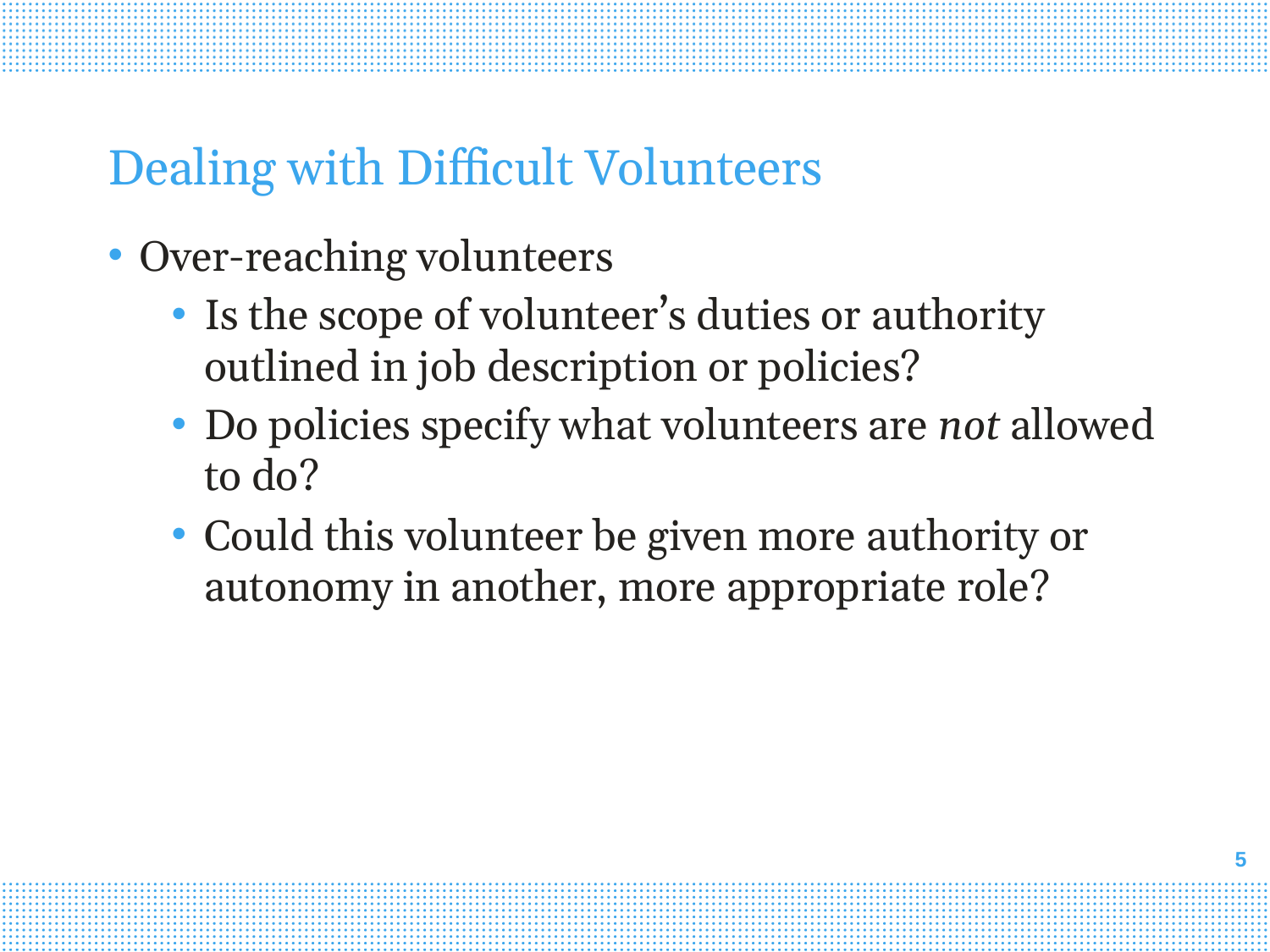

# Dealing with Difficult Volunteers
Over-reaching volunteers
Is the scope of volunteer’s duties or authority  outlined in job description or policies?
Do policies specify what volunteers are not allowed to do?
Could this volunteer be given more authority or autonomy in another, more appropriate role?
5